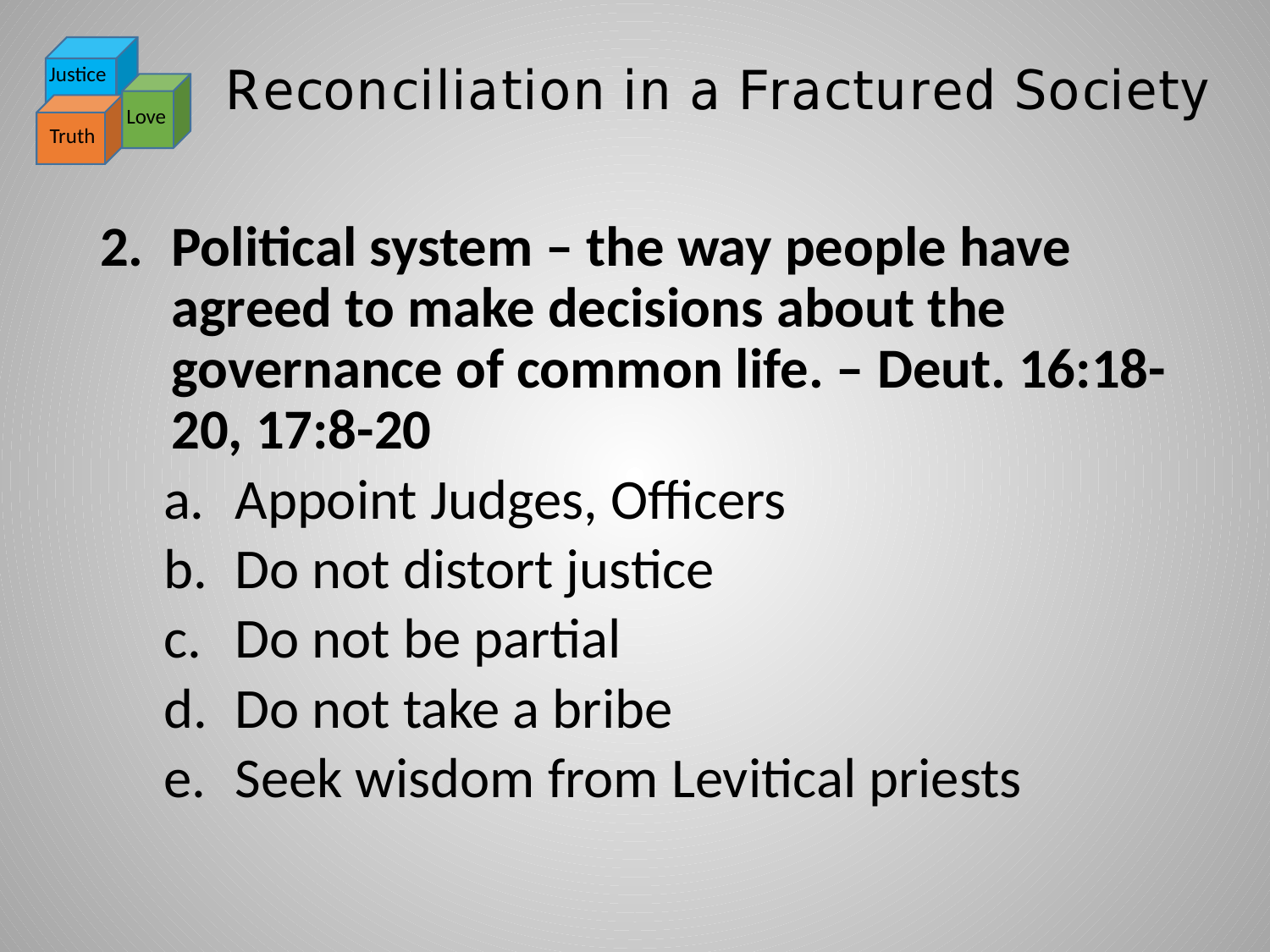

# Reconciliation in a Fractured Society

Justice

Love
Truth
Political system – the way people have agreed to make decisions about the governance of common life. – Deut. 16:18-20, 17:8-20
Appoint Judges, Officers
Do not distort justice
Do not be partial
Do not take a bribe
Seek wisdom from Levitical priests